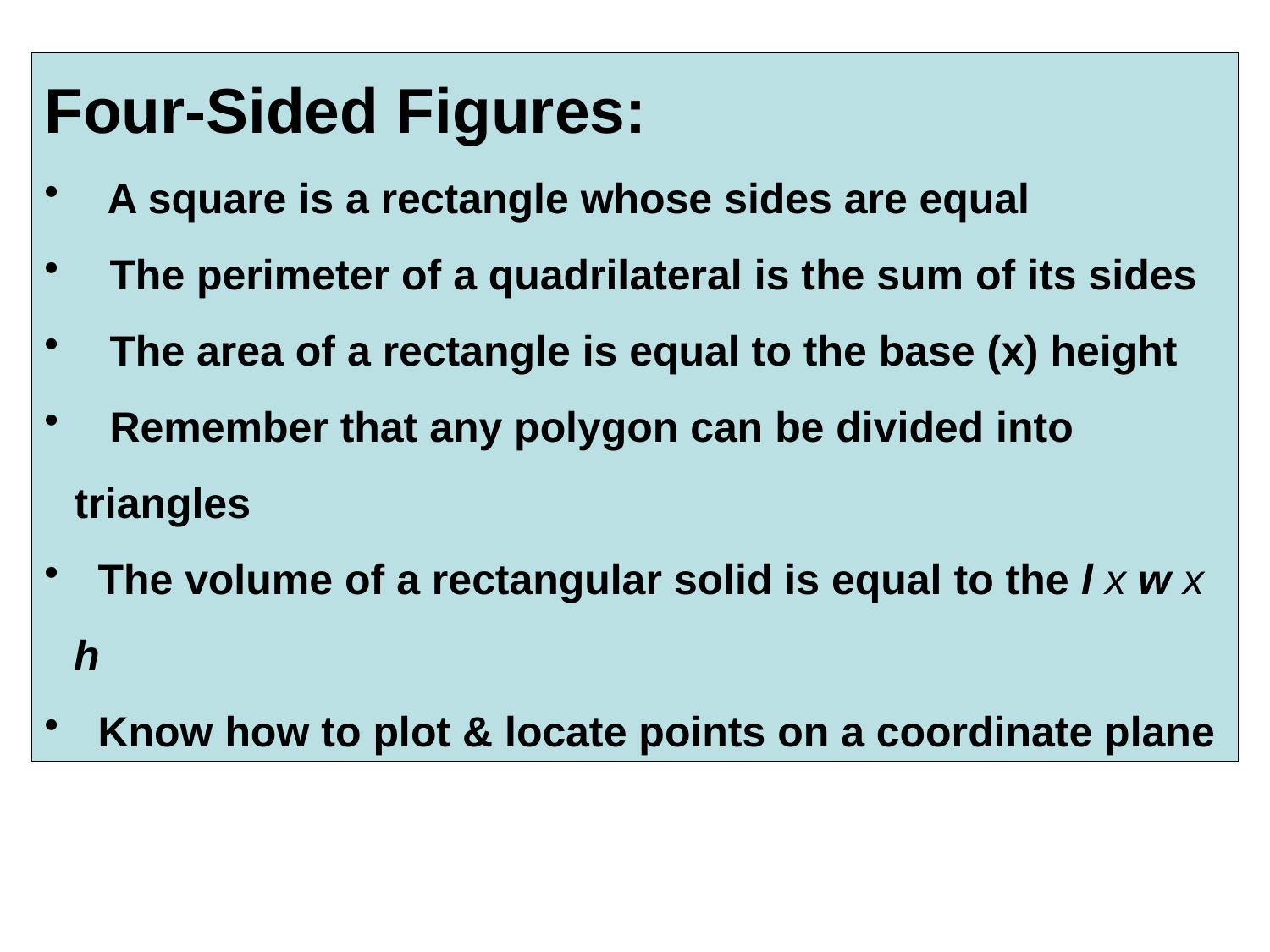

Four-Sided Figures:
   A square is a rectangle whose sides are equal
   The perimeter of a quadrilateral is the sum of its sides
   The area of a rectangle is equal to the base (x) height
   Remember that any polygon can be divided into triangles
  The volume of a rectangular solid is equal to the l x w x h
  Know how to plot & locate points on a coordinate plane